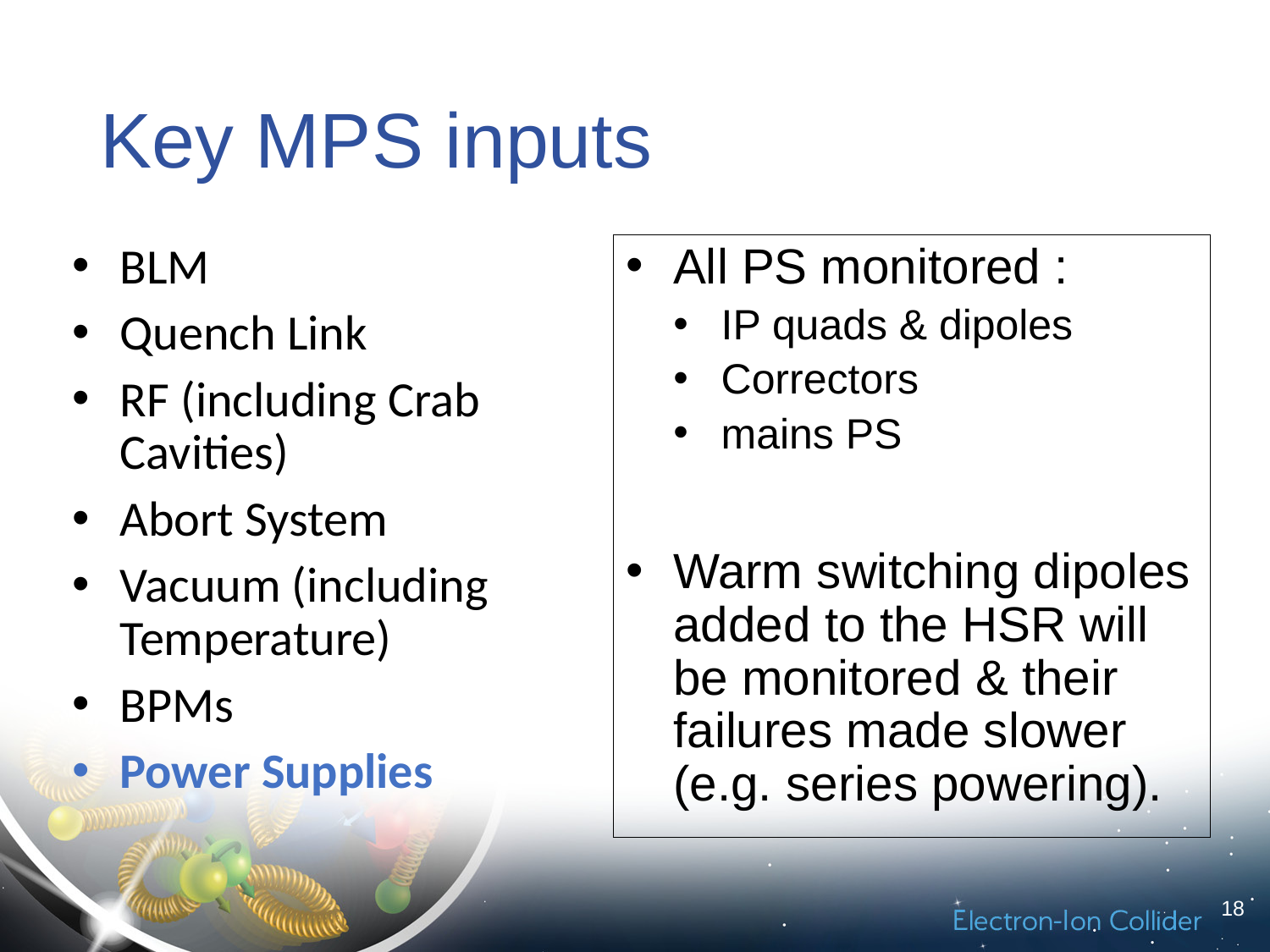

# Key MPS inputs
BLM
Quench Link
RF (including Crab Cavities)
Abort System
Vacuum (including Temperature)
BPMs
Power Supplies

All PS monitored :
IP quads & dipoles
Correctors
mains PS

Warm switching dipoles added to the HSR will be monitored & their failures made slower  (e.g. series powering).
18